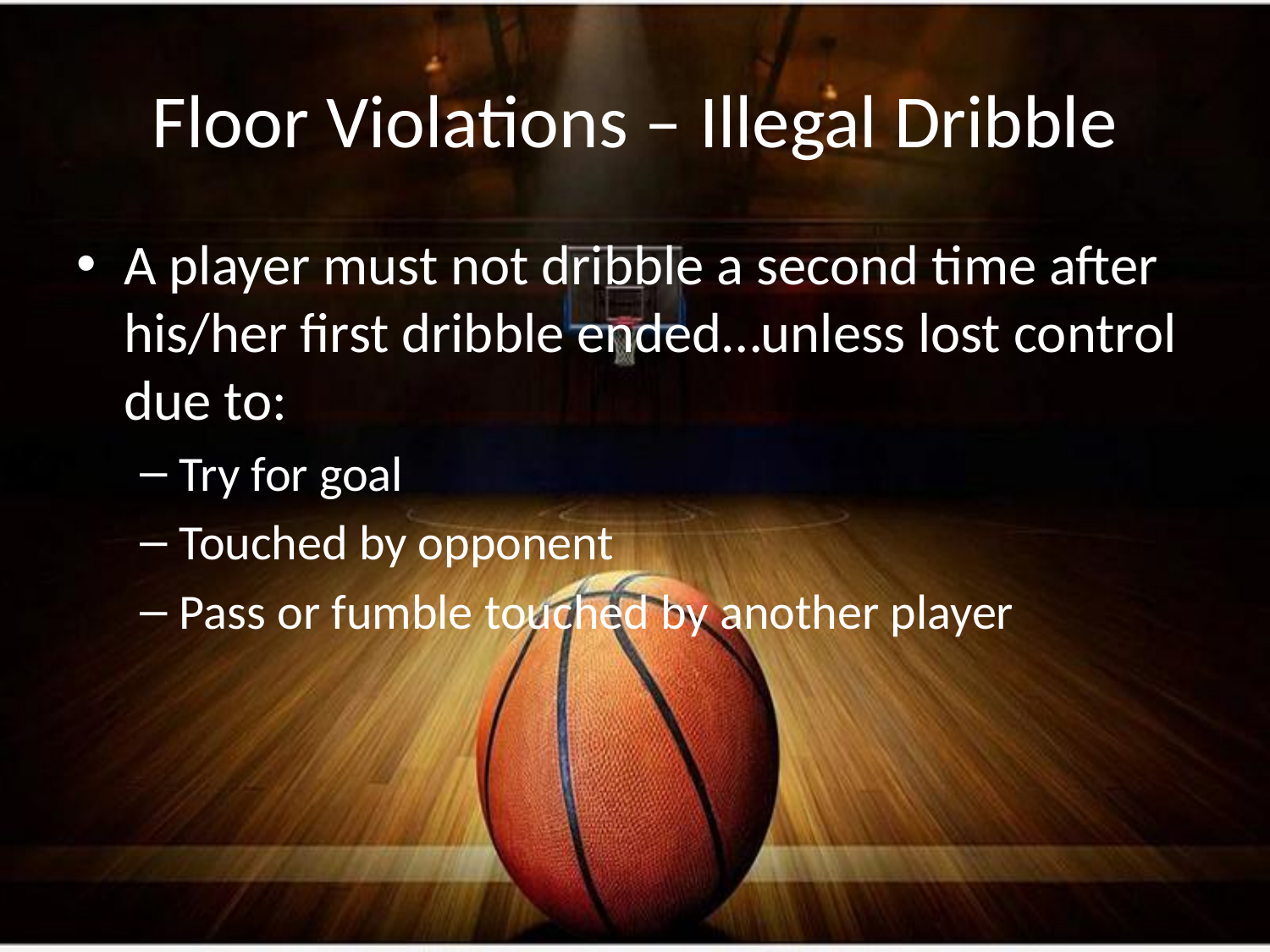

# Floor Violations – Illegal Dribble
A player must not dribble a second time after his/her first dribble ended…unless lost control due to:
Try for goal
Touched by opponent
Pass or fumble touched by another player